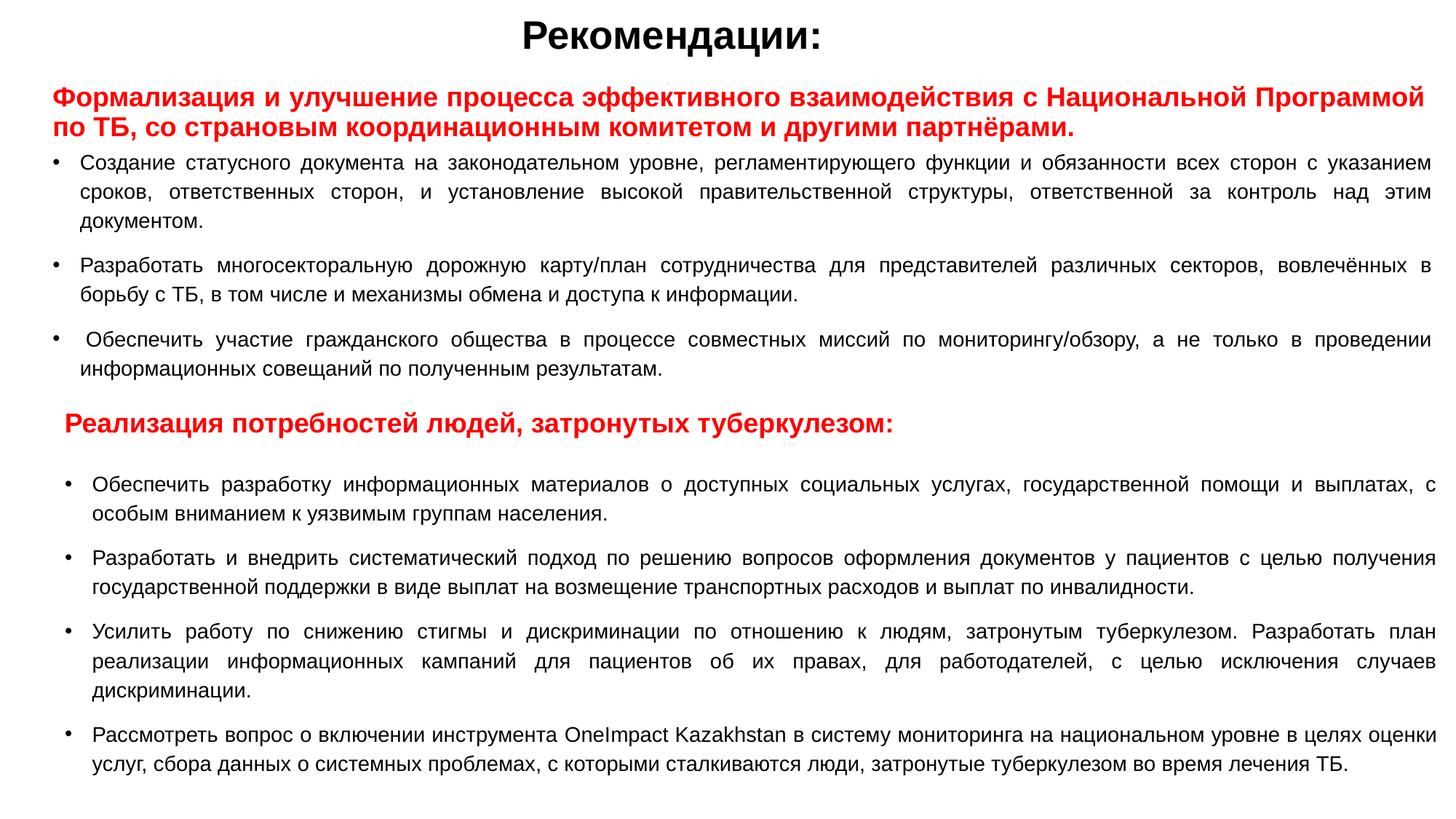

# Рекомендации:
Формализация и улучшение процесса эффективного взаимодействия с Национальной Программой по ТБ, со страновым координационным комитетом и другими партнёрами.

Создание статусного документа на законодательном уровне, регламентирующего функции и обязанности всех сторон с указанием сроков, ответственных сторон, и установление высокой правительственной структуры, ответственной за контроль над этим документом.
Разработать многосекторальную дорожную карту/план сотрудничества для представителей различных секторов, вовлечённых в борьбу с ТБ, в том числе и механизмы обмена и доступа к информации.
 Обеспечить участие гражданского общества в процессе совместных миссий по мониторингу/обзору, а не только в проведении информационных совещаний по полученным результатам.

Реализация потребностей людей, затронутых туберкулезом:

Обеспечить разработку информационных материалов о доступных социальных услугах, государственной помощи и выплатах, с особым вниманием к уязвимым группам населения.
Разработать и внедрить систематический подход по решению вопросов оформления документов у пациентов с целью получения государственной поддержки в виде выплат на возмещение транспортных расходов и выплат по инвалидности.
Усилить работу по снижению стигмы и дискриминации по отношению к людям, затронутым туберкулезом. Разработать план реализации информационных кампаний для пациентов об их правах, для работодателей, с целью исключения случаев дискриминации.
Рассмотреть вопрос о включении инструмента OneImpact Kazakhstan в систему мониторинга на национальном уровне в целях оценки услуг, сбора данных о системных проблемах, с которыми сталкиваются люди, затронутые туберкулезом во время лечения ТБ.